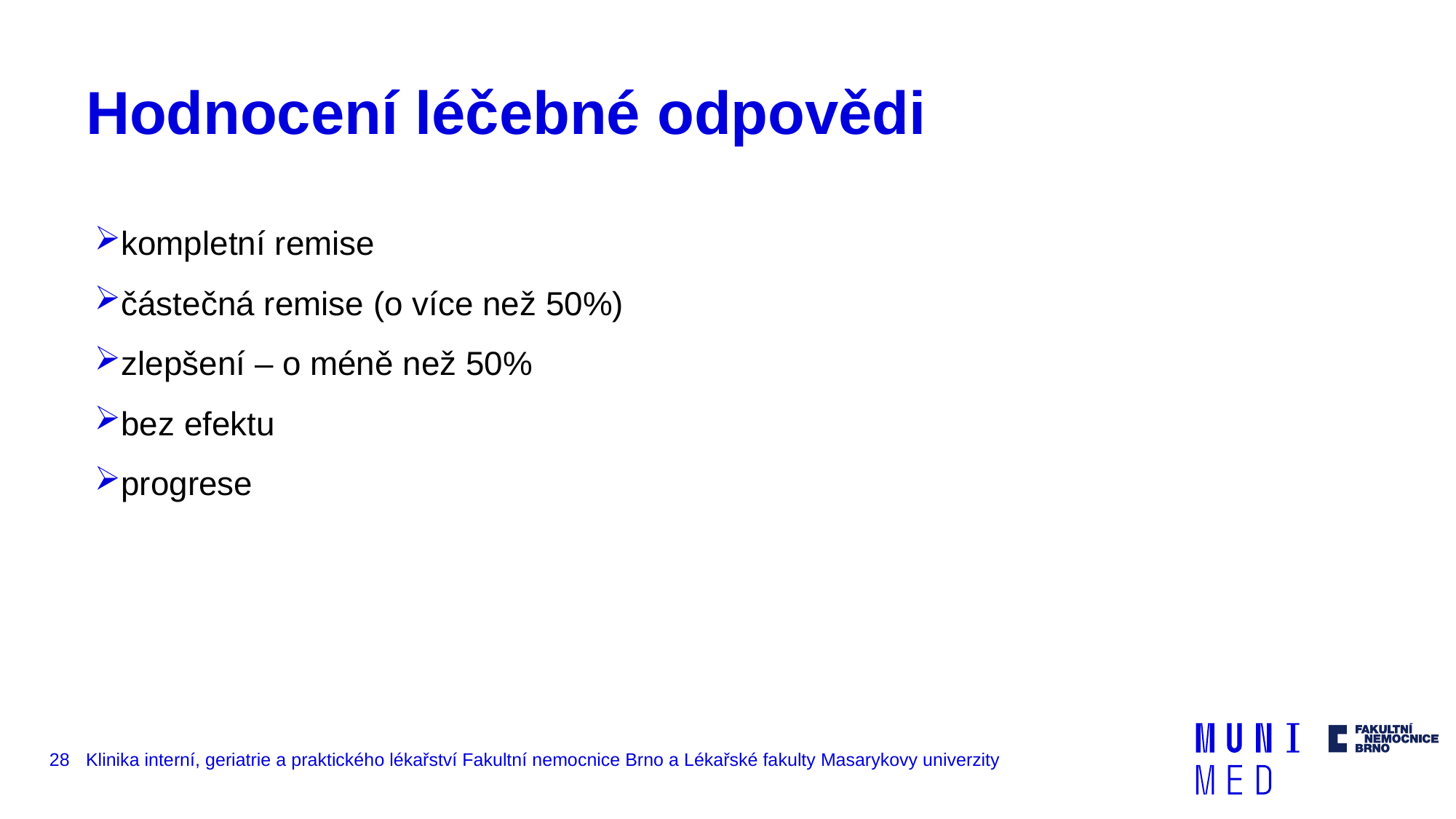

# Hodnocení léčebné odpovědi
kompletní remise
částečná remise (o více než 50%)
zlepšení – o méně než 50%
bez efektu
progrese

28
Klinika interní, geriatrie a praktického lékařství Fakultní nemocnice Brno a Lékařské fakulty Masarykovy univerzity